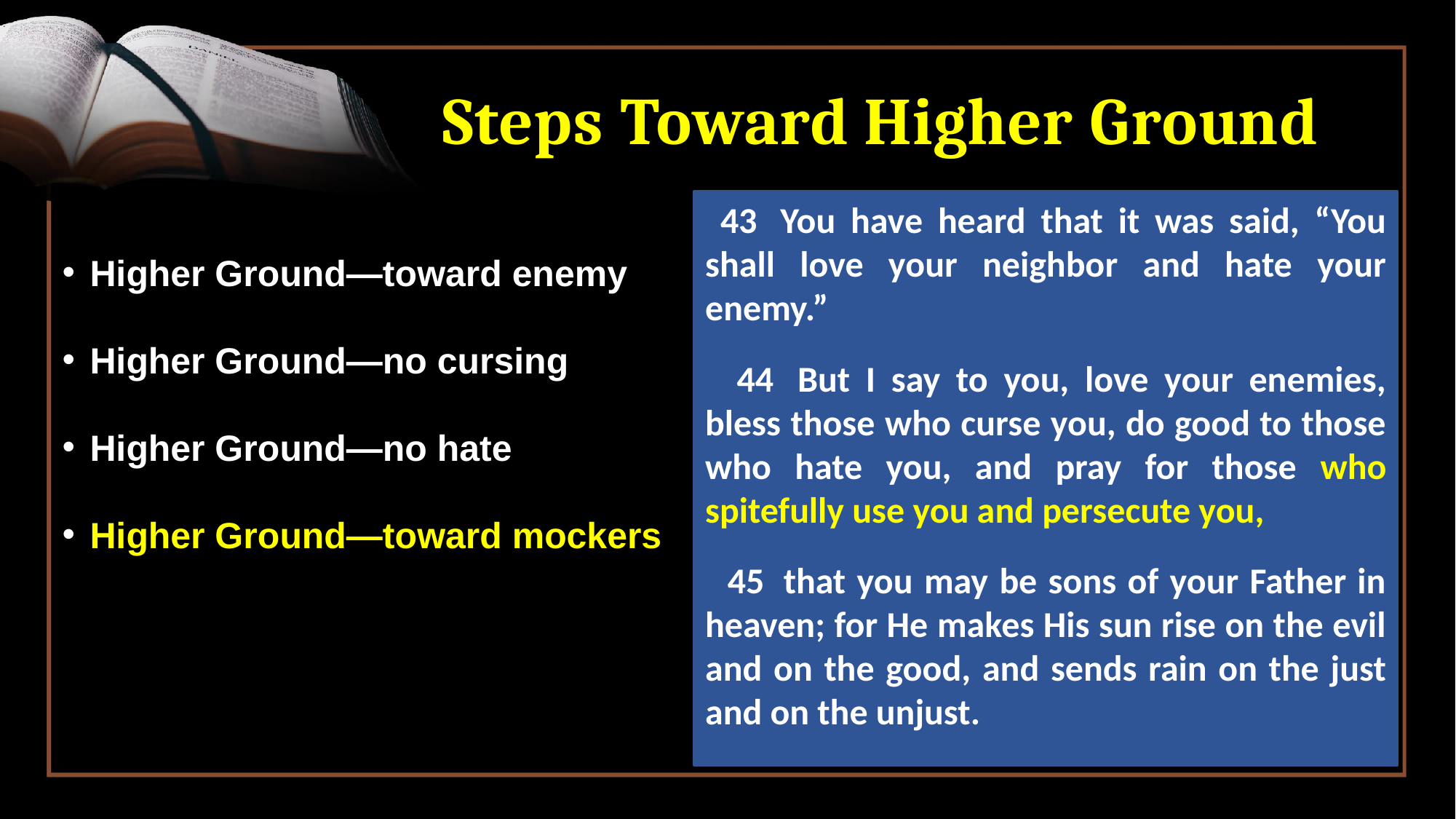

# Steps Toward Higher Ground

 43  You have heard that it was said, “You shall love your neighbor and hate your enemy.”
  44  But I say to you, love your enemies, bless those who curse you, do good to those who hate you, and pray for those who spitefully use you and persecute you,
  45  that you may be sons of your Father in heaven; for He makes His sun rise on the evil and on the good, and sends rain on the just and on the unjust.

Higher Ground—toward enemy

Higher Ground—no cursing

Higher Ground—no hate

Higher Ground—toward mockers